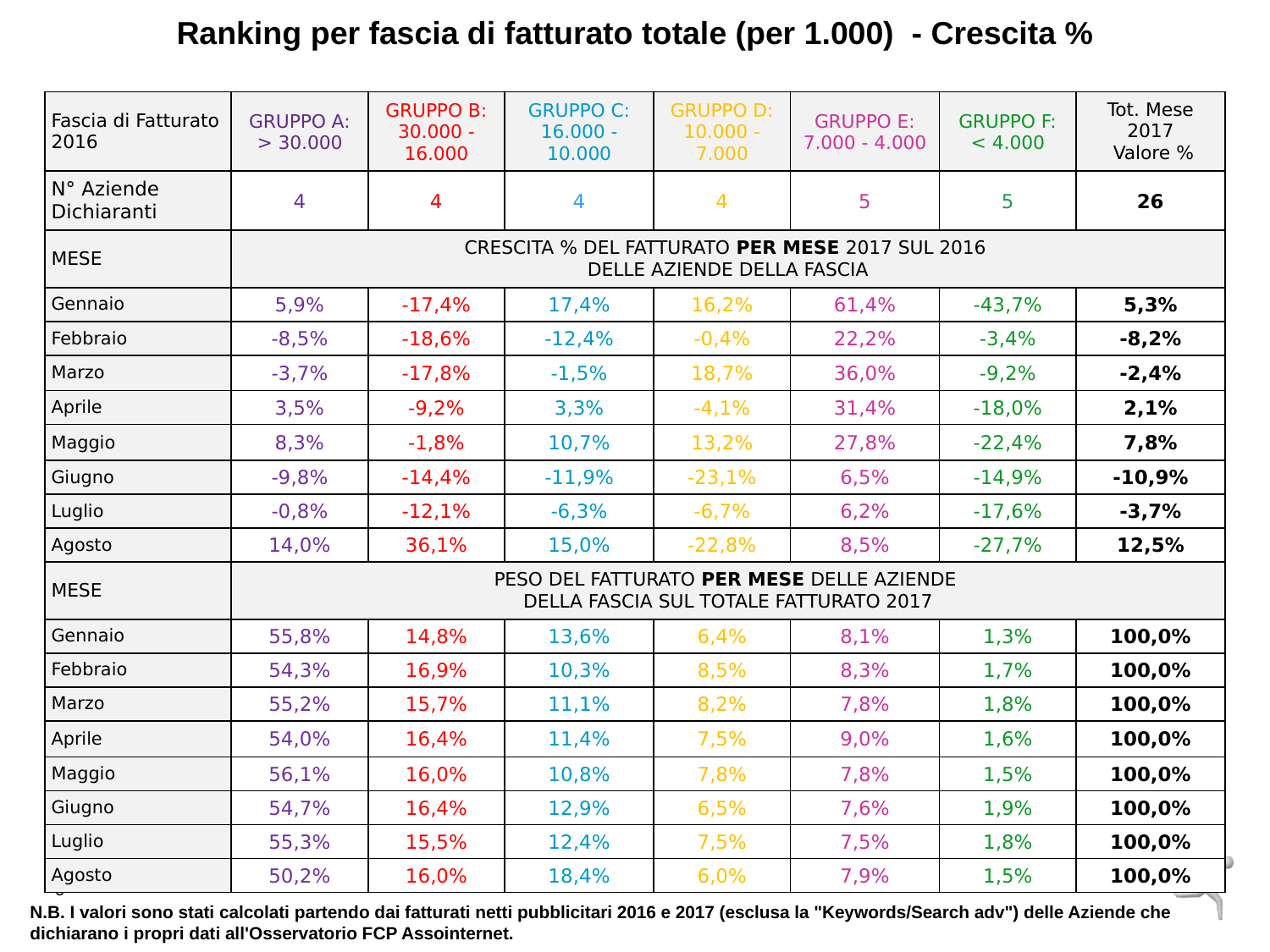

Ranking per fascia di fatturato totale (per 1.000)  - Crescita %

| Fascia di Fatturato 2016 | GRUPPO A: > 30.000 | GRUPPO B: 30.000 - 16.000 | GRUPPO C: 16.000 - 10.000 | GRUPPO D: 10.000 - 7.000 | GRUPPO E: 7.000 - 4.000 | GRUPPO F: < 4.000 | Tot. Mese 2017 Valore % |
| --- | --- | --- | --- | --- | --- | --- | --- |
| N° Aziende Dichiaranti | 4 | 4 | 4 | 4 | 5 | 5 | 26 |
| MESE | CRESCITA % DEL FATTURATO PER MESE 2017 SUL 2016 DELLE AZIENDE DELLA FASCIA |  |  |  |  |  |  |
| Gennaio | 5,9% | -17,4% | 17,4% | 16,2% | 61,4% | -43,7% | 5,3% |
| Febbraio | -8,5% | -18,6% | -12,4% | -0,4% | 22,2% | -3,4% | -8,2% |
| Marzo | -3,7% | -17,8% | -1,5% | 18,7% | 36,0% | -9,2% | -2,4% |
| Aprile | 3,5% | -9,2% | 3,3% | -4,1% | 31,4% | -18,0% | 2,1% |
| Maggio | 8,3% | -1,8% | 10,7% | 13,2% | 27,8% | -22,4% | 7,8% |
| Giugno | -9,8% | -14,4% | -11,9% | -23,1% | 6,5% | -14,9% | -10,9% |
| Luglio | -0,8% | -12,1% | -6,3% | -6,7% | 6,2% | -17,6% | -3,7% |
| Agosto | 14,0% | 36,1% | 15,0% | -22,8% | 8,5% | -27,7% | 12,5% |
| MESE | PESO DEL FATTURATO PER MESE DELLE AZIENDE DELLA FASCIA SUL TOTALE FATTURATO 2017 |  |  |  |  |  |  |
| Gennaio | 55,8% | 14,8% | 13,6% | 6,4% | 8,1% | 1,3% | 100,0% |
| Febbraio | 54,3% | 16,9% | 10,3% | 8,5% | 8,3% | 1,7% | 100,0% |
| Marzo | 55,2% | 15,7% | 11,1% | 8,2% | 7,8% | 1,8% | 100,0% |
| Aprile | 54,0% | 16,4% | 11,4% | 7,5% | 9,0% | 1,6% | 100,0% |
| Maggio | 56,1% | 16,0% | 10,8% | 7,8% | 7,8% | 1,5% | 100,0% |
| Giugno | 54,7% | 16,4% | 12,9% | 6,5% | 7,6% | 1,9% | 100,0% |
| Luglio | 55,3% | 15,5% | 12,4% | 7,5% | 7,5% | 1,8% | 100,0% |
| Agosto | 50,2% | 16,0% | 18,4% | 6,0% | 7,9% | 1,5% | 100,0% |
N.B. I valori sono stati calcolati partendo dai fatturati netti pubblicitari 2016 e 2017 (esclusa la "Keywords/Search adv") delle Aziende che dichiarano i propri dati all'Osservatorio FCP Assointernet.